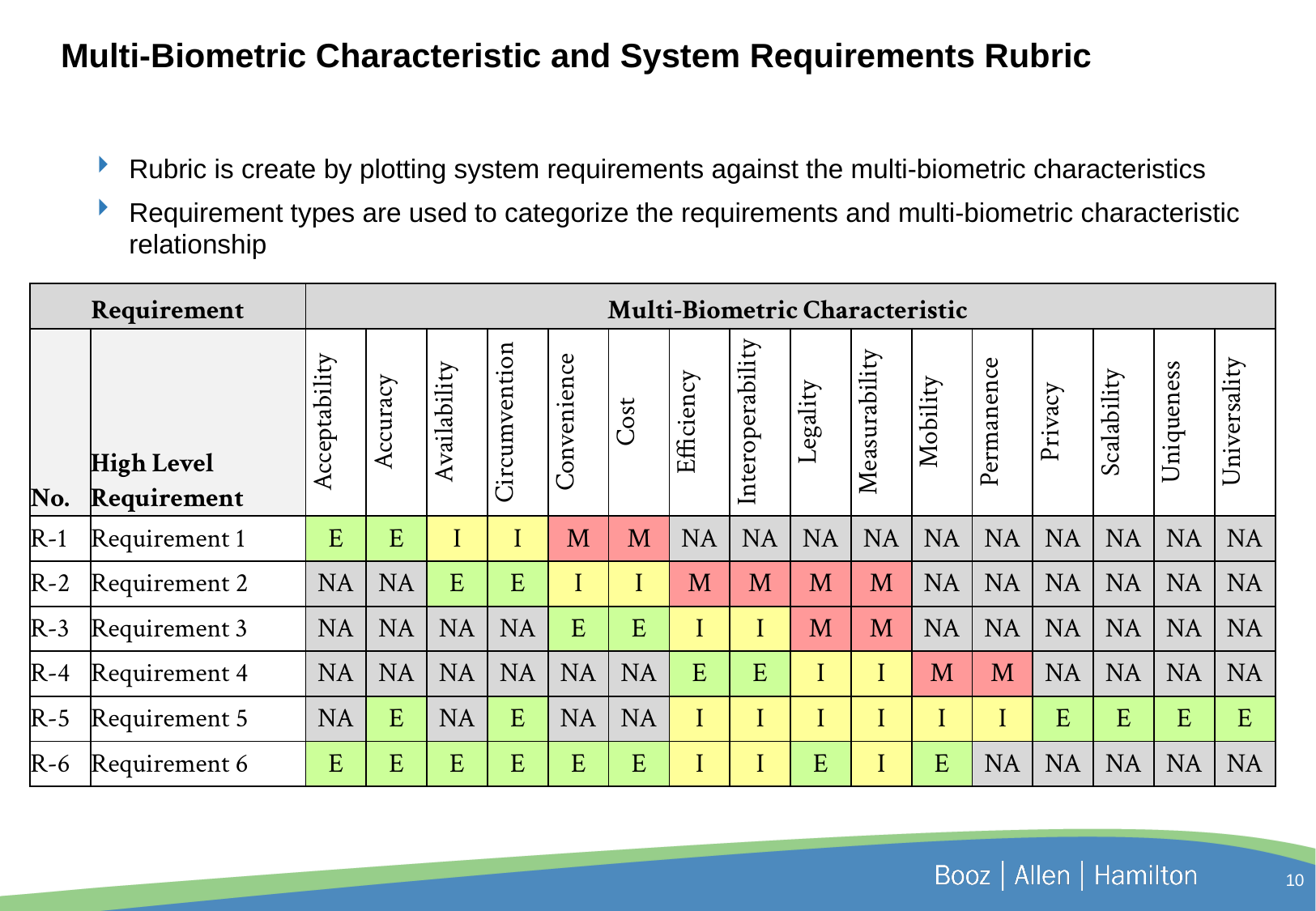

# Multi-Biometric Characteristic and System Requirements Rubric
Rubric is create by plotting system requirements against the multi-biometric characteristics
Requirement types are used to categorize the requirements and multi-biometric characteristic relationship
| Requirement |  | Multi-Biometric Characteristic |  |  |  |  |  |  |  |  |  |  |  |  |  |  |  |
| --- | --- | --- | --- | --- | --- | --- | --- | --- | --- | --- | --- | --- | --- | --- | --- | --- | --- |
| No. | High Level Requirement | Acceptability | Accuracy | Availability | Circumvention | Convenience | Cost | Efficiency | Interoperability | Legality | Measurability | Mobility | Permanence | Privacy | Scalability | Uniqueness | Universality |
| R-1 | Requirement 1 | E | E | I | I | M | M | NA | NA | NA | NA | NA | NA | NA | NA | NA | NA |
| R-2 | Requirement 2 | NA | NA | E | E | I | I | M | M | M | M | NA | NA | NA | NA | NA | NA |
| R-3 | Requirement 3 | NA | NA | NA | NA | E | E | I | I | M | M | NA | NA | NA | NA | NA | NA |
| R-4 | Requirement 4 | NA | NA | NA | NA | NA | NA | E | E | I | I | M | M | NA | NA | NA | NA |
| R-5 | Requirement 5 | NA | E | NA | E | NA | NA | I | I | I | I | I | I | E | E | E | E |
| R-6 | Requirement 6 | E | E | E | E | E | E | I | I | E | I | E | NA | NA | NA | NA | NA |